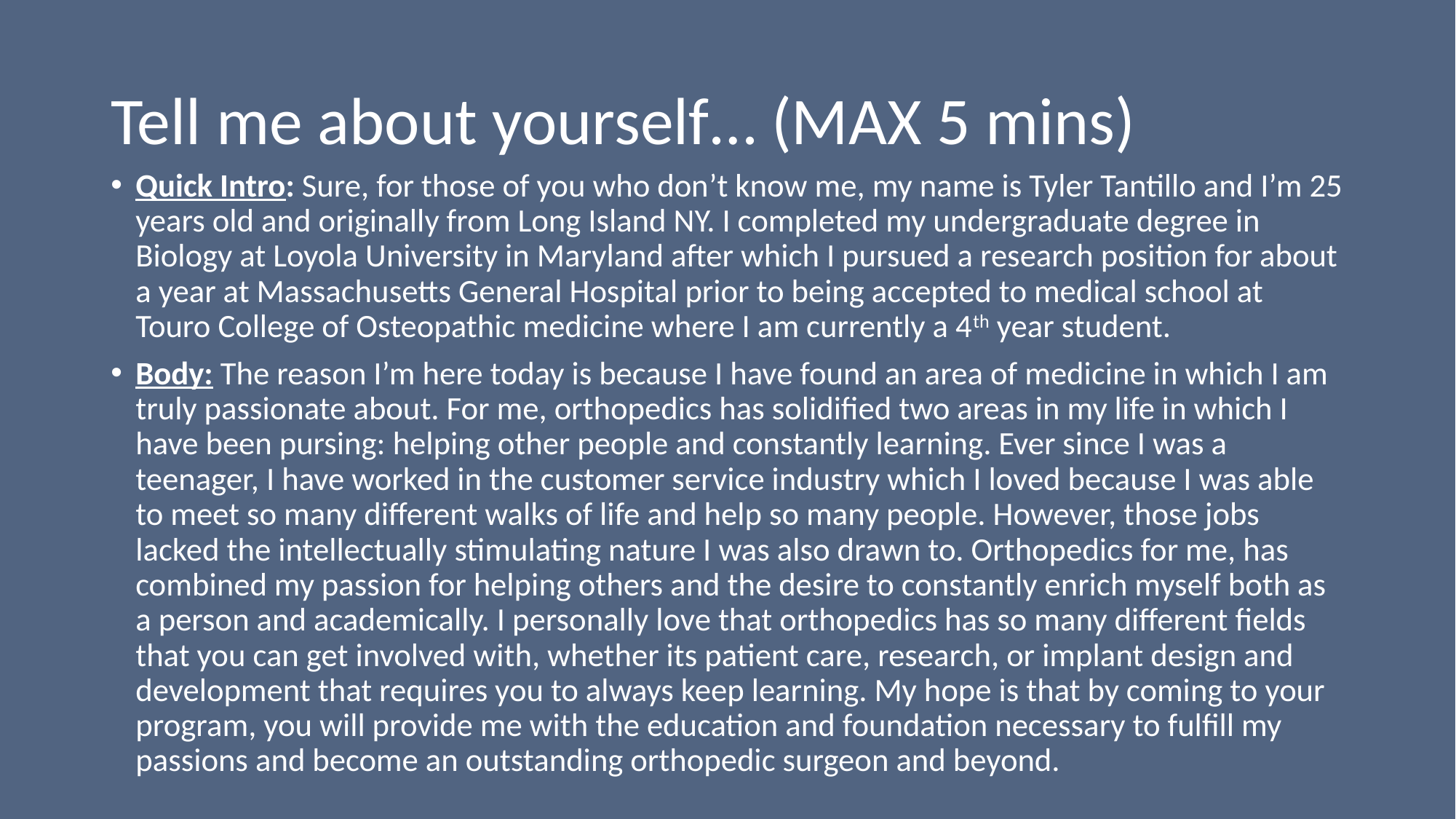

# Tell me about yourself… (MAX 5 mins)
Quick Intro: Sure, for those of you who don’t know me, my name is Tyler Tantillo and I’m 25 years old and originally from Long Island NY. I completed my undergraduate degree in Biology at Loyola University in Maryland after which I pursued a research position for about a year at Massachusetts General Hospital prior to being accepted to medical school at Touro College of Osteopathic medicine where I am currently a 4th year student.
Body: The reason I’m here today is because I have found an area of medicine in which I am truly passionate about. For me, orthopedics has solidified two areas in my life in which I have been pursing: helping other people and constantly learning. Ever since I was a teenager, I have worked in the customer service industry which I loved because I was able to meet so many different walks of life and help so many people. However, those jobs lacked the intellectually stimulating nature I was also drawn to. Orthopedics for me, has combined my passion for helping others and the desire to constantly enrich myself both as a person and academically. I personally love that orthopedics has so many different fields that you can get involved with, whether its patient care, research, or implant design and development that requires you to always keep learning. My hope is that by coming to your program, you will provide me with the education and foundation necessary to fulfill my passions and become an outstanding orthopedic surgeon and beyond.